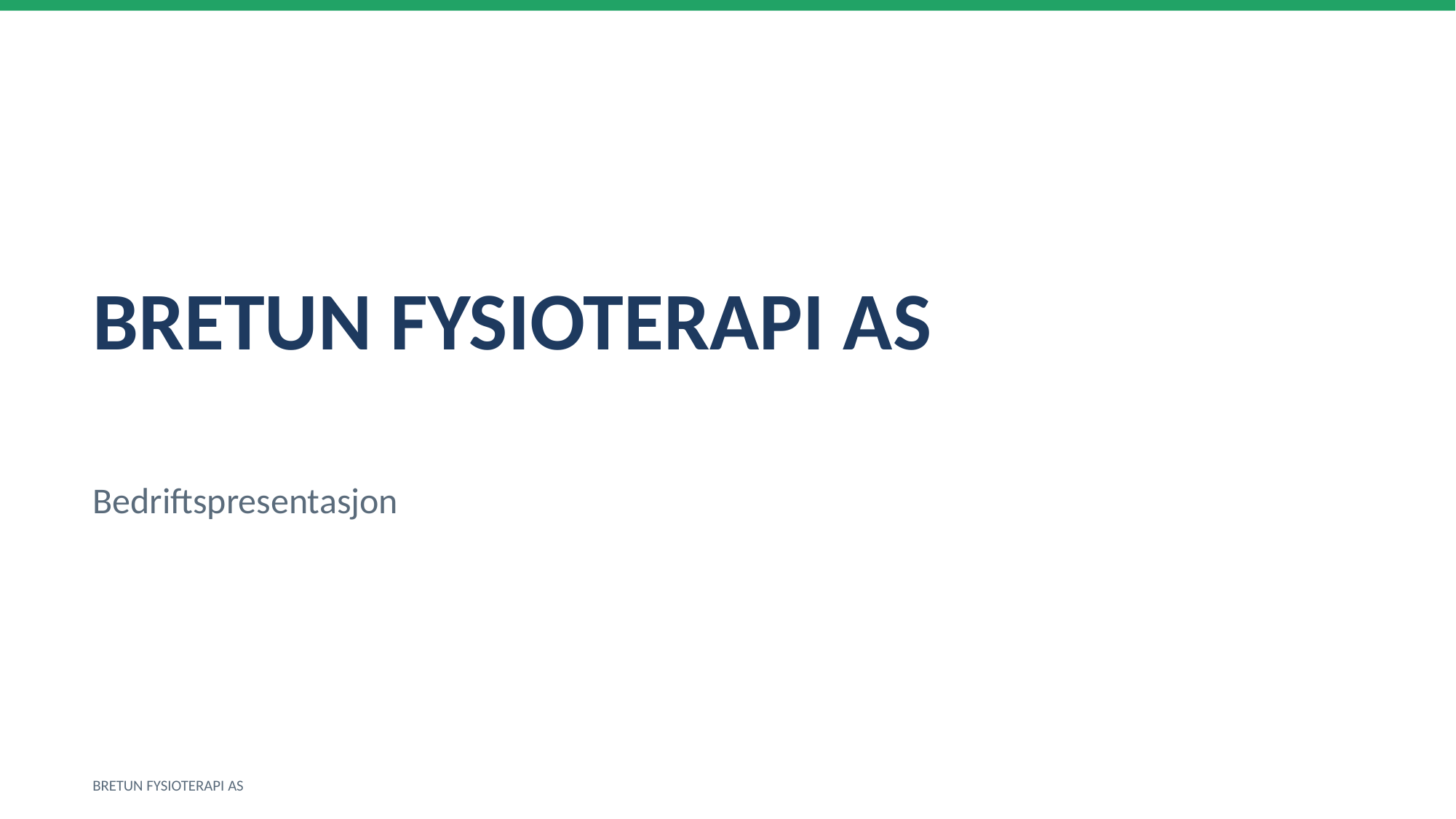

BRETUN FYSIOTERAPI AS
Bedriftspresentasjon
BRETUN FYSIOTERAPI AS